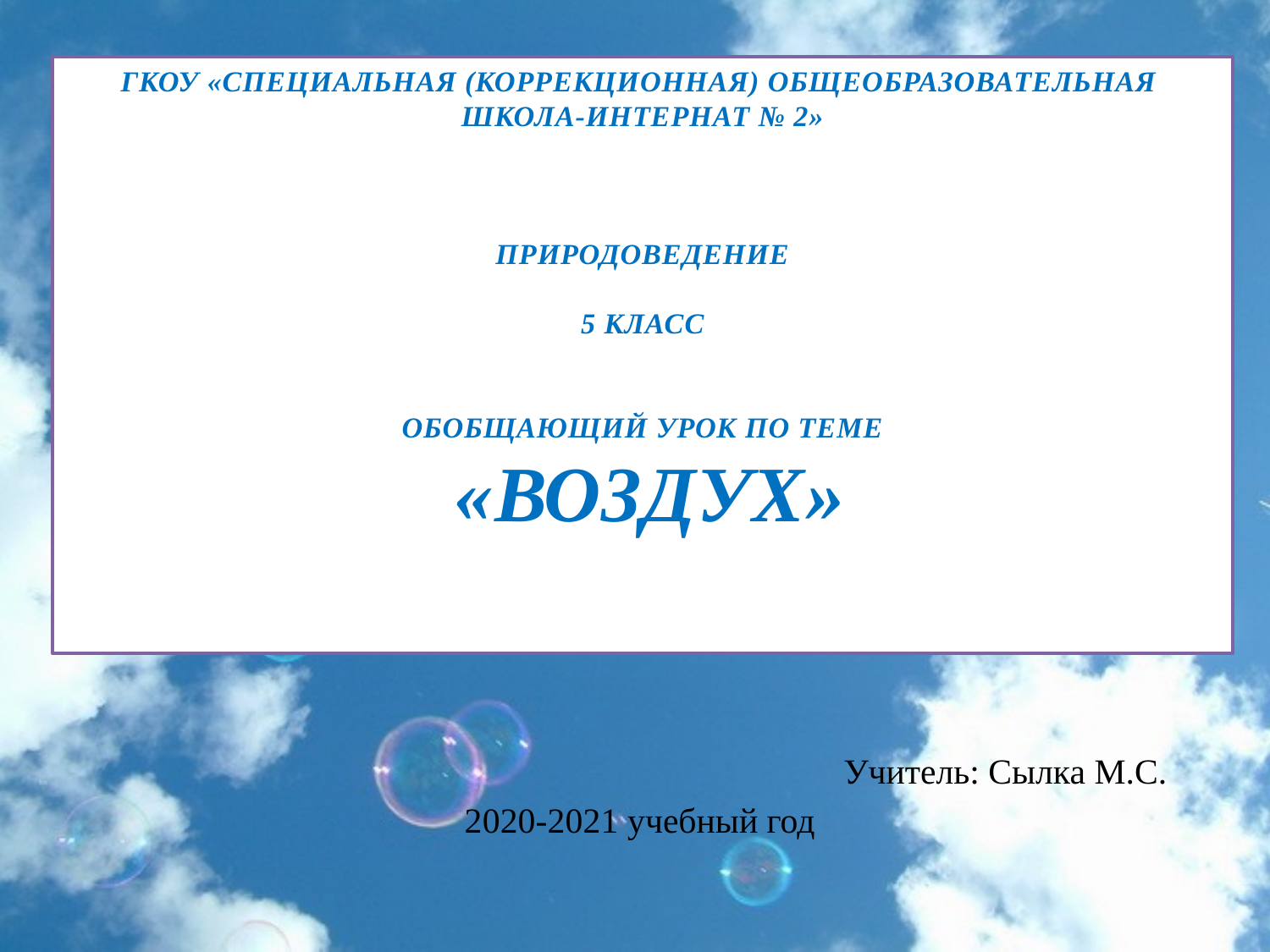

# ГКОУ «Специальная (коррекционная) общеобразовательная школа-интернат № 2» Природоведение 5 класс обобщающий урок по теме «воздух»

Учитель: Сылка М.С.
2020-2021 учебный год